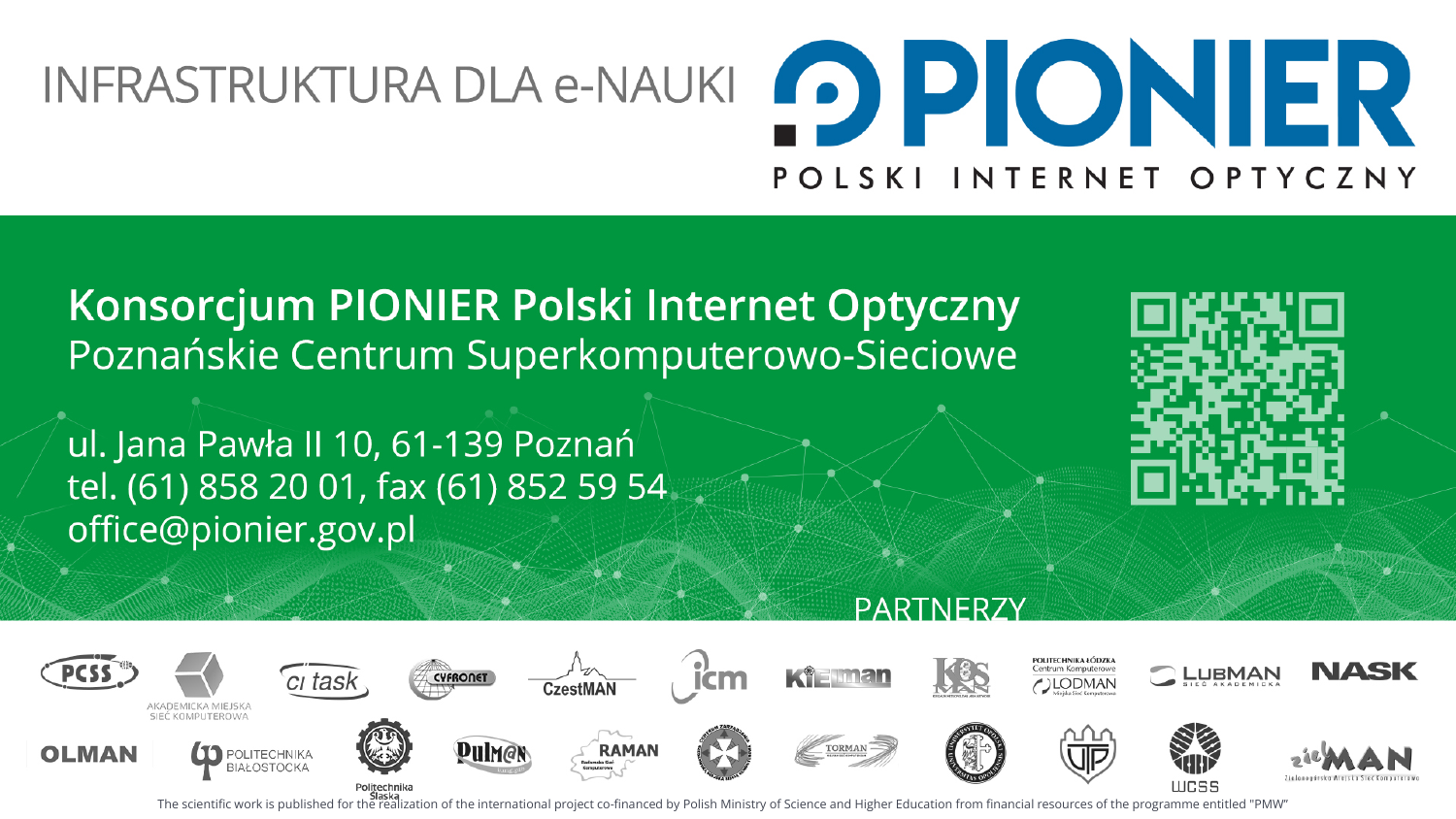

The scientific work is published for the realization of the international project co-financed by Polish Ministry of Science and Higher Education from financial resources of the programme entitled "PMW”